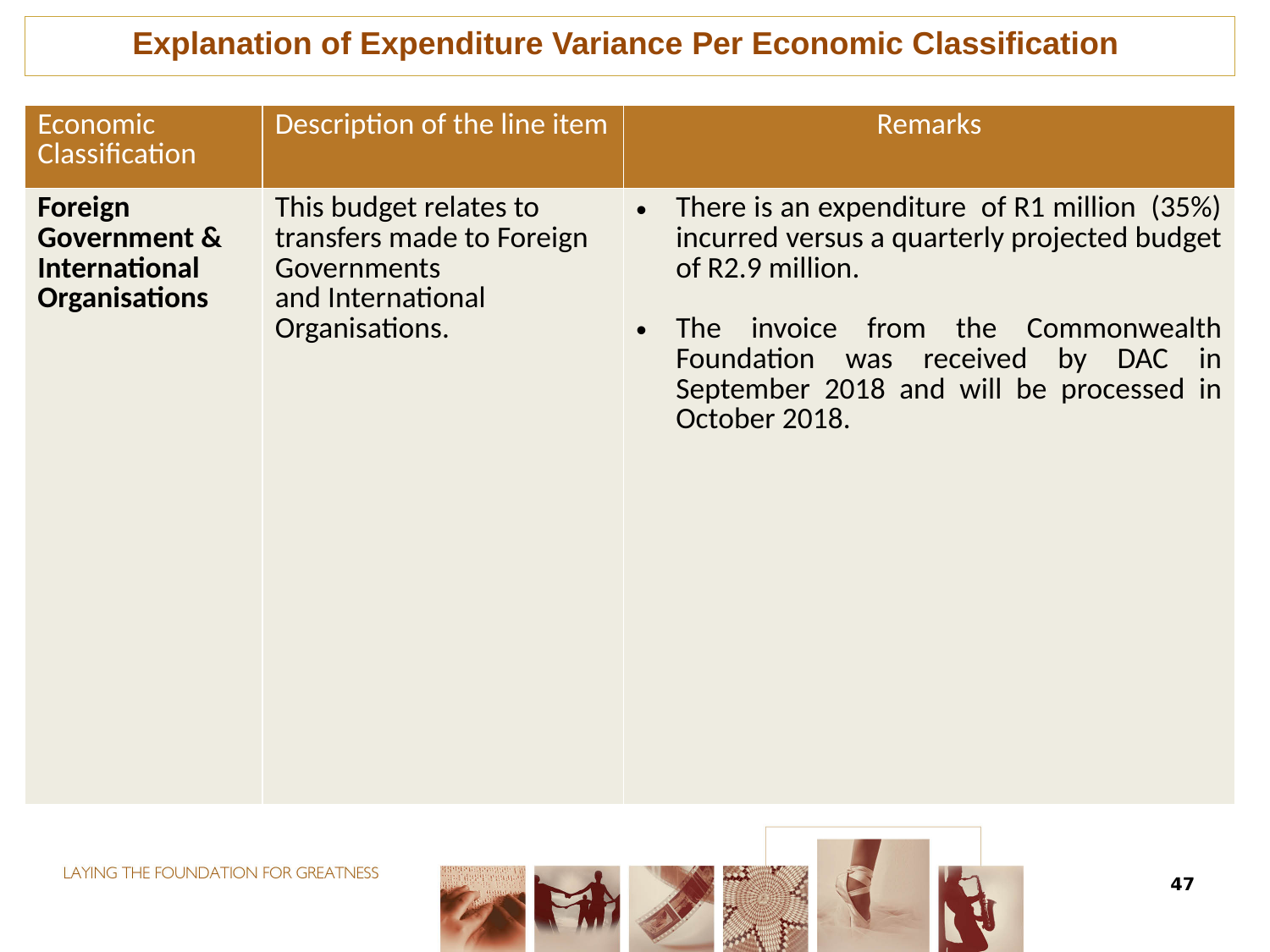

Explanation of Expenditure Variance Per Economic Classification
| Economic Classification | Description of the line item | Remarks |
| --- | --- | --- |
| Foreign Government & International Organisations | This budget relates to transfers made to Foreign Governments and International Organisations. | There is an expenditure of R1 million (35%) incurred versus a quarterly projected budget of R2.9 million. The invoice from the Commonwealth Foundation was received by DAC in September 2018 and will be processed in October 2018. |

47